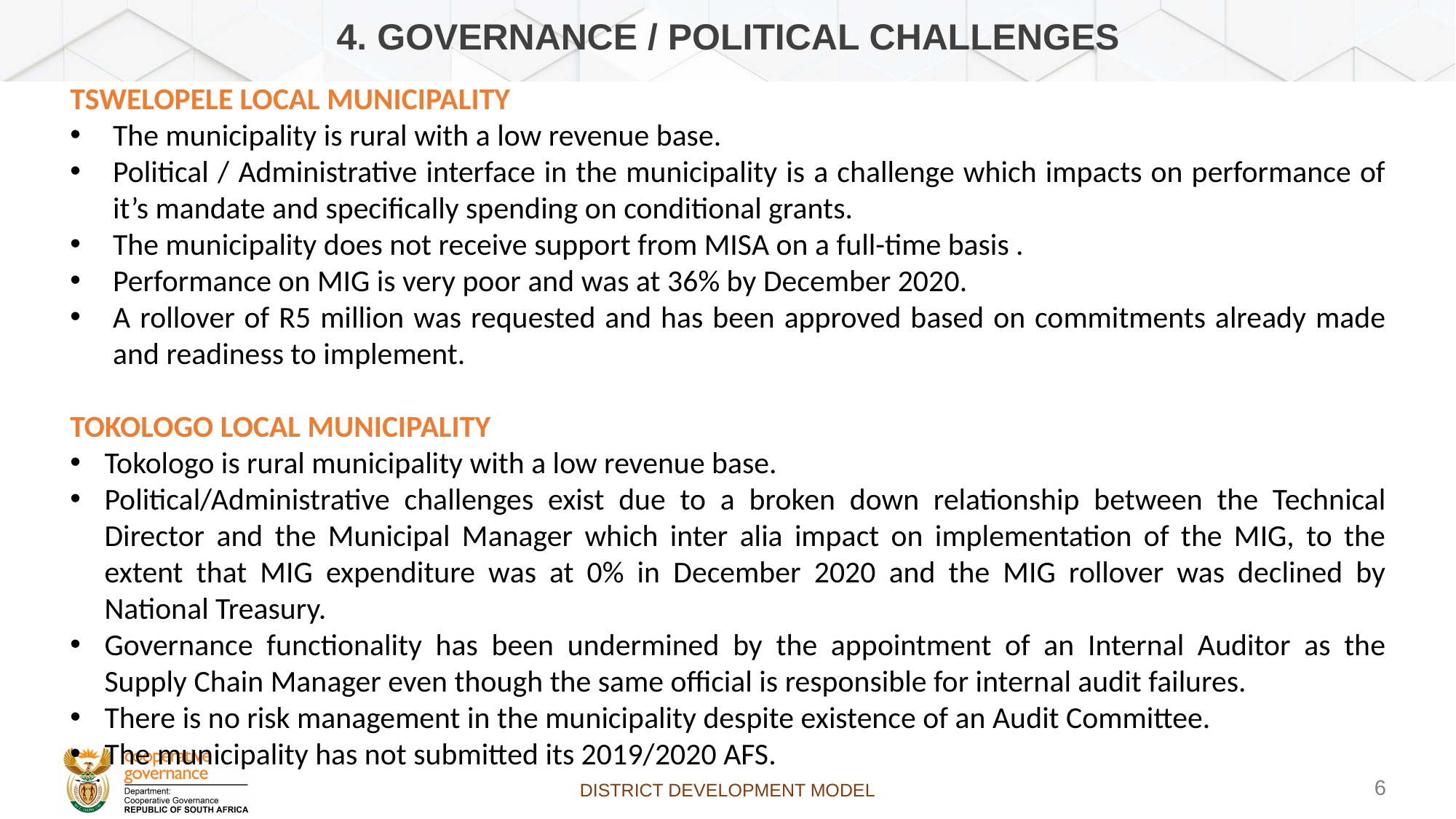

# 4. GOVERNANCE / POLITICAL CHALLENGES
TSWELOPELE LOCAL MUNICIPALITY
The municipality is rural with a low revenue base.
Political / Administrative interface in the municipality is a challenge which impacts on performance of it’s mandate and specifically spending on conditional grants.
The municipality does not receive support from MISA on a full-time basis .
Performance on MIG is very poor and was at 36% by December 2020.
A rollover of R5 million was requested and has been approved based on commitments already made and readiness to implement.

TOKOLOGO LOCAL MUNICIPALITY
Tokologo is rural municipality with a low revenue base.
Political/Administrative challenges exist due to a broken down relationship between the Technical Director and the Municipal Manager which inter alia impact on implementation of the MIG, to the extent that MIG expenditure was at 0% in December 2020 and the MIG rollover was declined by National Treasury.
Governance functionality has been undermined by the appointment of an Internal Auditor as the Supply Chain Manager even though the same official is responsible for internal audit failures.
There is no risk management in the municipality despite existence of an Audit Committee.
The municipality has not submitted its 2019/2020 AFS.